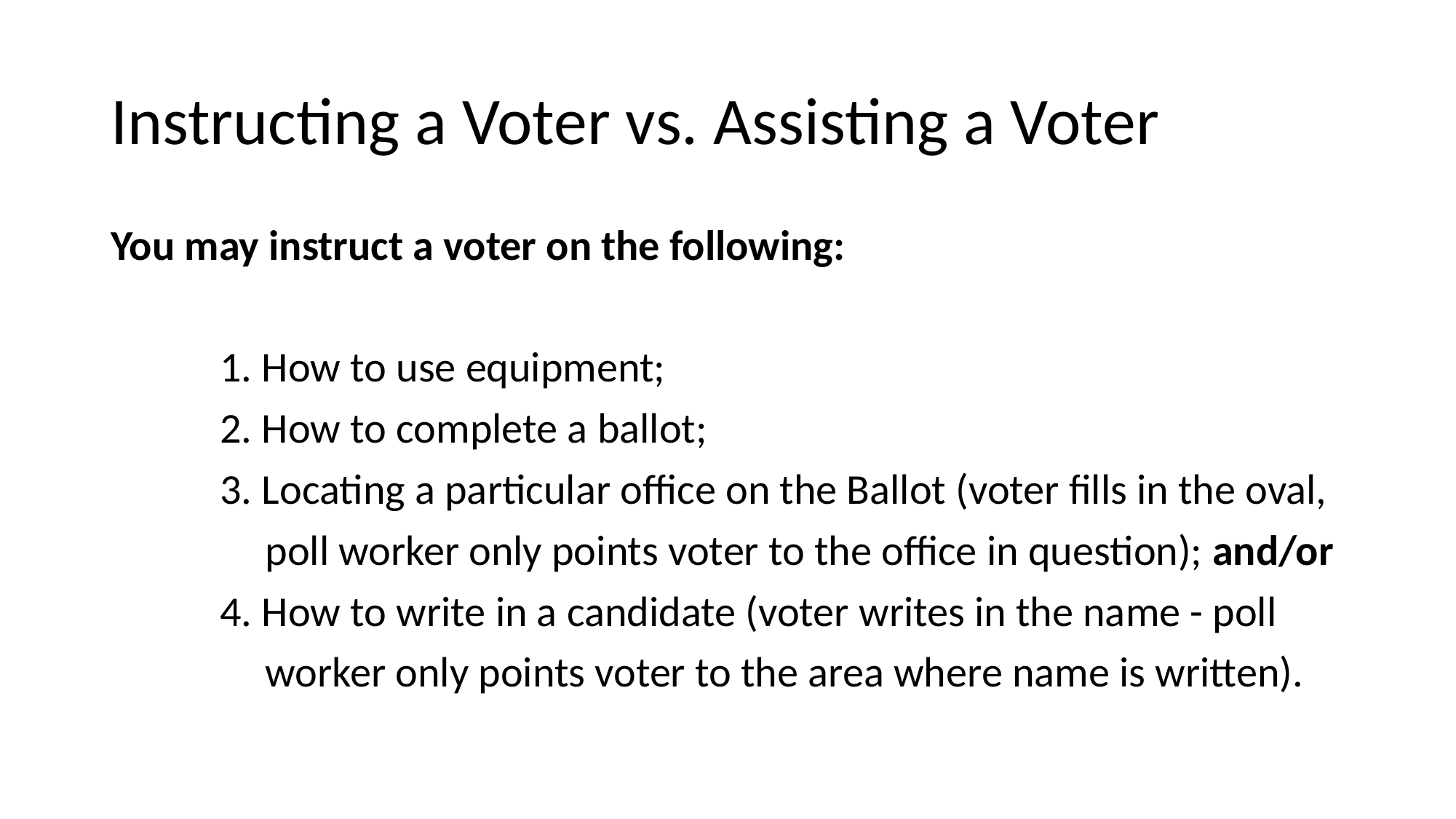

# Instructing a Voter vs. Assisting a Voter
You may instruct a voter on the following:

	1. How to use equipment;
	2. How to complete a ballot;
	3. Locating a particular office on the Ballot (voter fills in the oval,
                poll worker only points voter to the office in question); and/or
 	4. How to write in a candidate (voter writes in the name - poll
                worker only points voter to the area where name is written).